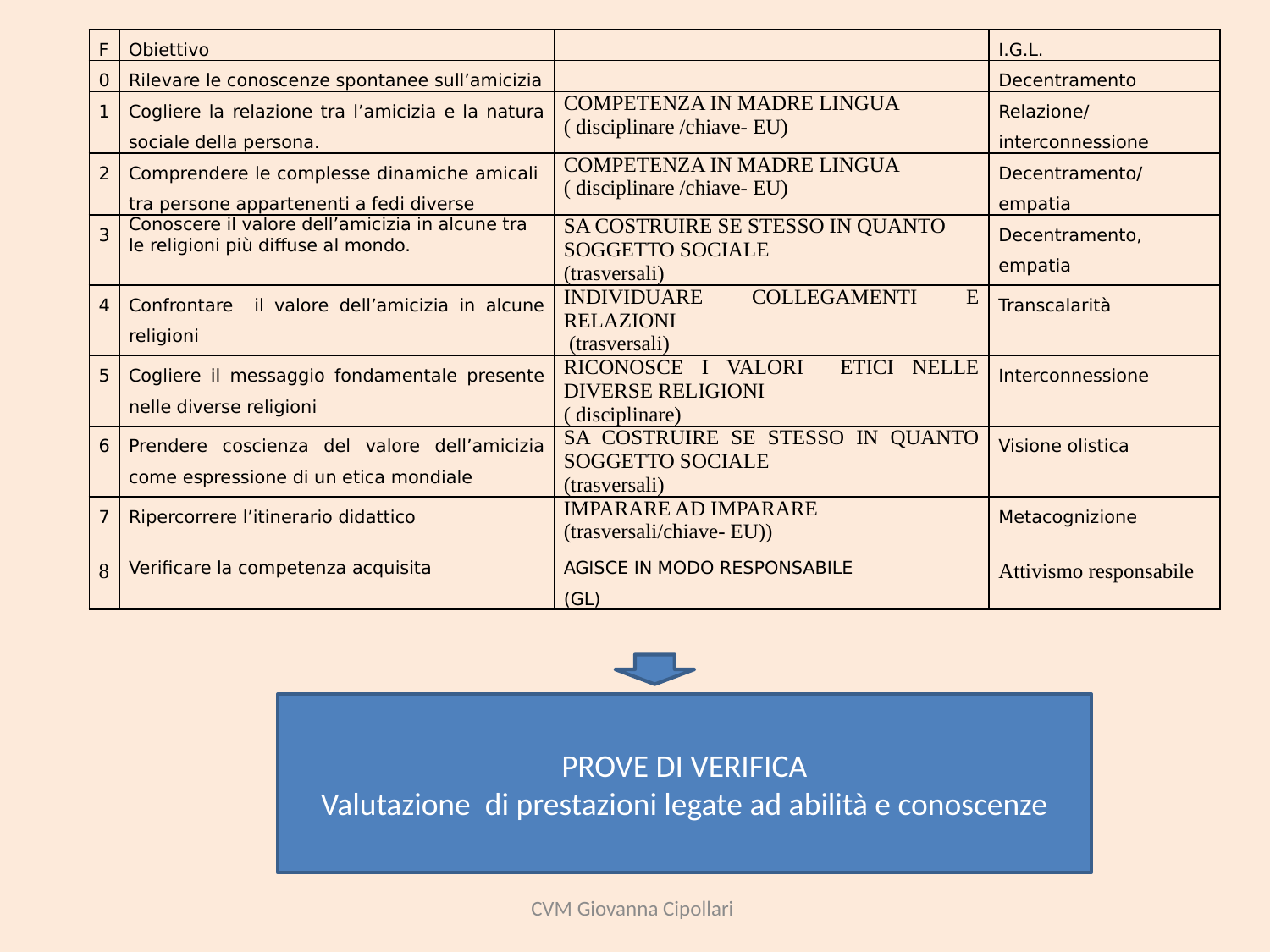

| F | Obiettivo |  | I.G.L. |
| --- | --- | --- | --- |
| 0 | Rilevare le conoscenze spontanee sull’amicizia |  | Decentramento |
| 1 | Cogliere la relazione tra l’amicizia e la natura sociale della persona. | COMPETENZA IN MADRE LINGUA ( disciplinare /chiave- EU) | Relazione/interconnessione |
| 2 | Comprendere le complesse dinamiche amicali tra persone appartenenti a fedi diverse | COMPETENZA IN MADRE LINGUA ( disciplinare /chiave- EU) | Decentramento/empatia |
| 3 | Conoscere il valore dell’amicizia in alcune tra le religioni più diffuse al mondo. | SA COSTRUIRE SE STESSO IN QUANTO SOGGETTO SOCIALE (trasversali) | Decentramento, empatia |
| 4 | Confrontare il valore dell’amicizia in alcune religioni | INDIVIDUARE COLLEGAMENTI E RELAZIONI (trasversali) | Transcalarità |
| 5 | Cogliere il messaggio fondamentale presente nelle diverse religioni | RICONOSCE I VALORI ETICI NELLE DIVERSE RELIGIONI ( disciplinare) | Interconnessione |
| 6 | Prendere coscienza del valore dell’amicizia come espressione di un etica mondiale | SA COSTRUIRE SE STESSO IN QUANTO SOGGETTO SOCIALE (trasversali) | Visione olistica |
| 7 | Ripercorrere l’itinerario didattico | IMPARARE AD IMPARARE (trasversali/chiave- EU)) | Metacognizione |
| 8 | Verificare la competenza acquisita | AGISCE IN MODO RESPONSABILE (GL) | Attivismo responsabile |

PROVE DI VERIFICA
Valutazione  di prestazioni legate ad abilità e conoscenze
CVM Giovanna Cipollari